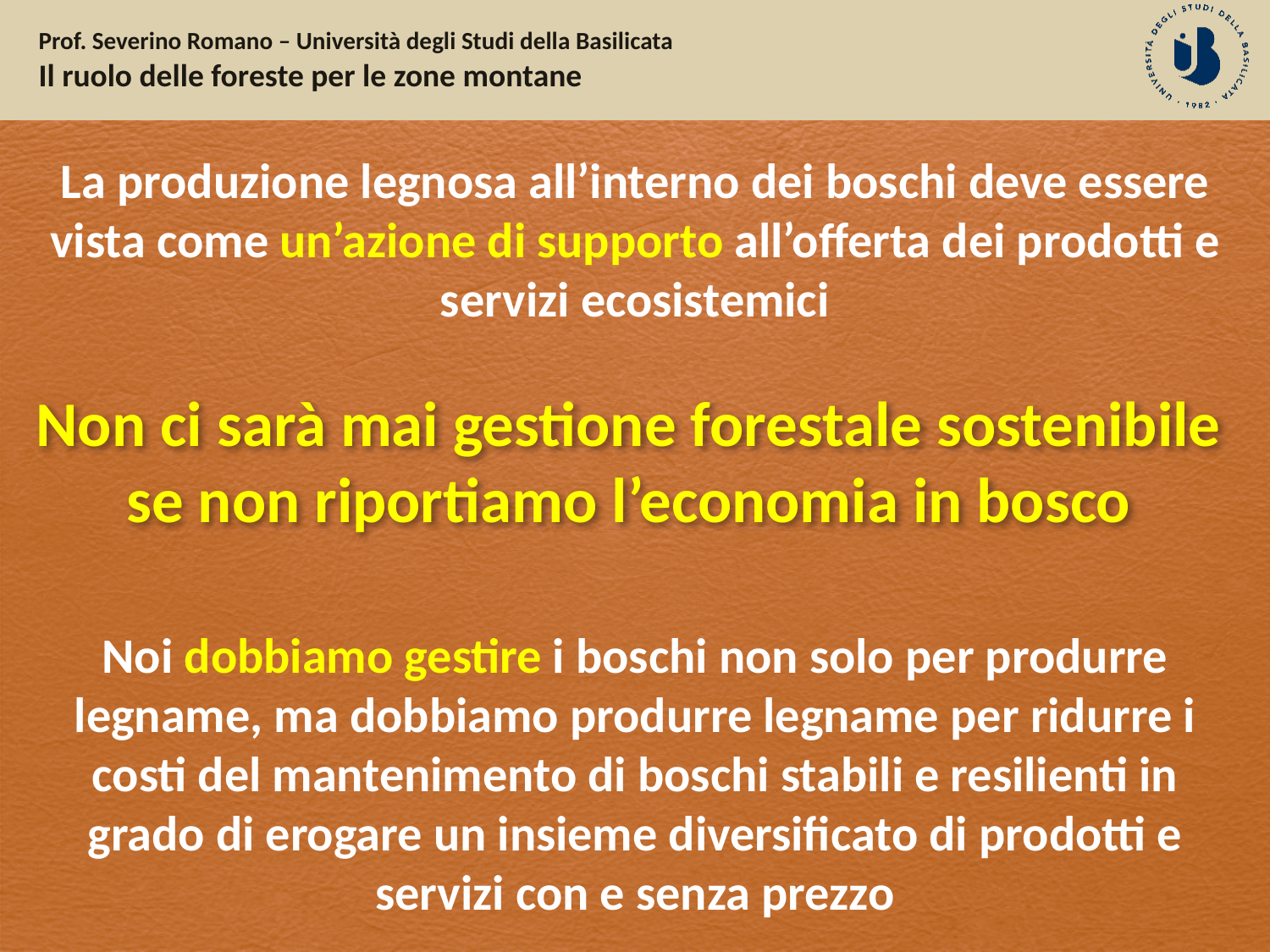

La produzione legnosa all’interno dei boschi deve essere vista come un’azione di supporto all’offerta dei prodotti e servizi ecosistemici
Non ci sarà mai gestione forestale sostenibile se non riportiamo l’economia in bosco
Noi dobbiamo gestire i boschi non solo per produrre legname, ma dobbiamo produrre legname per ridurre i costi del mantenimento di boschi stabili e resilienti in grado di erogare un insieme diversificato di prodotti e servizi con e senza prezzo